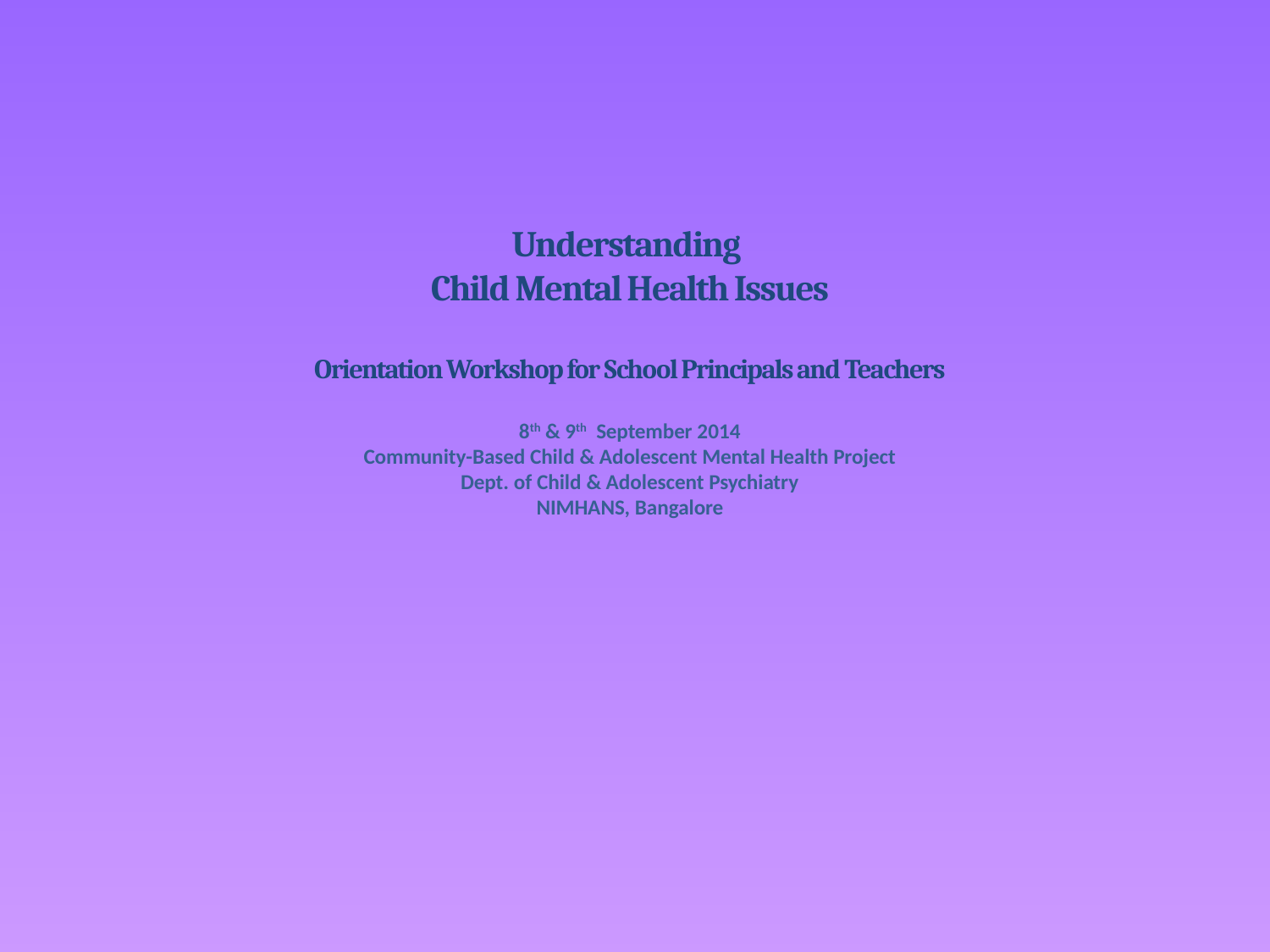

# Understanding Child Mental Health Issues Orientation Workshop for School Principals and Teachers 8th & 9th  September 2014 Community-Based Child & Adolescent Mental Health Project Dept. of Child & Adolescent Psychiatry NIMHANS, Bangalore